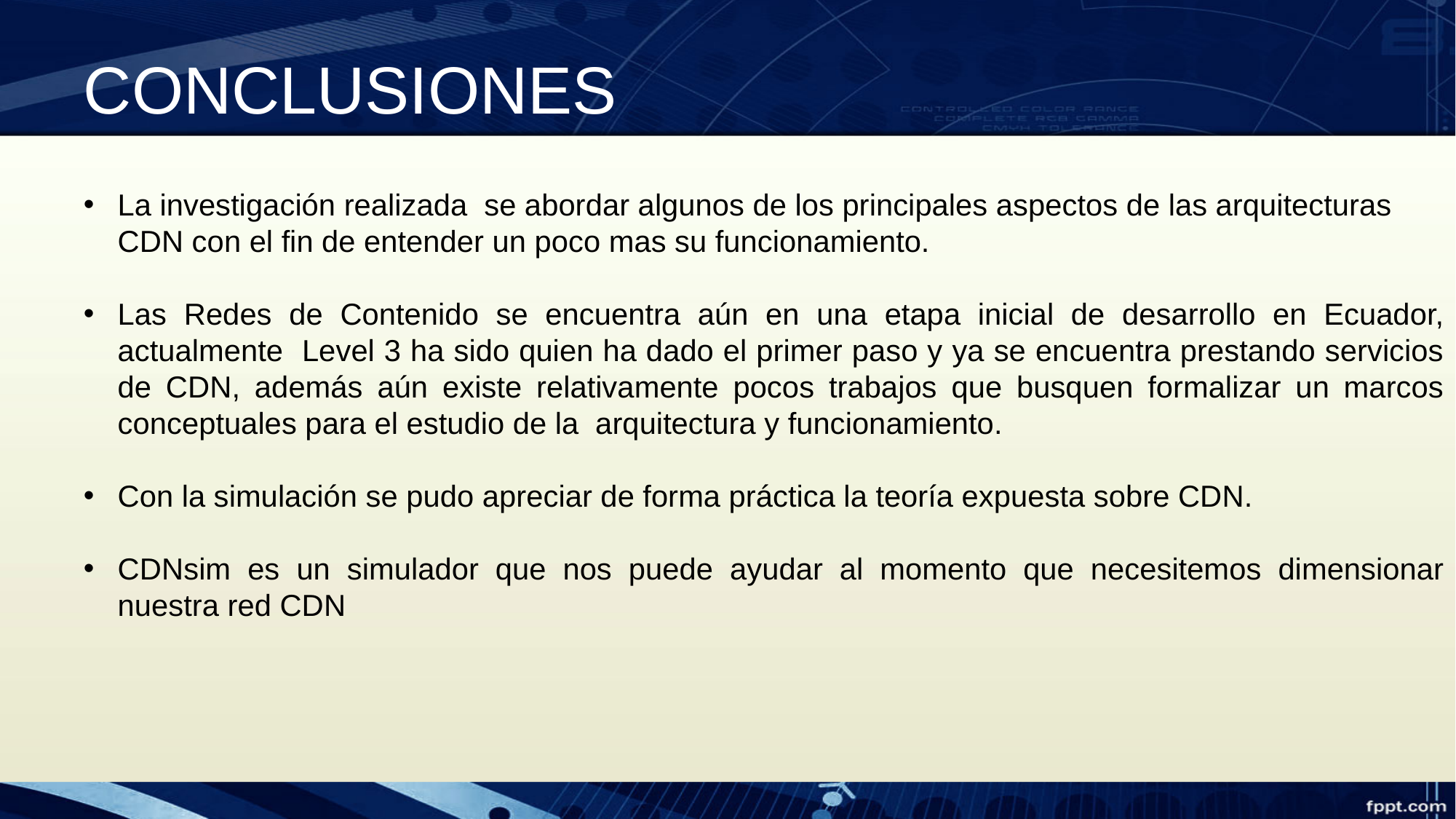

CONCLUSIONES
La investigación realizada  se abordar algunos de los principales aspectos de las arquitecturas CDN con el fin de entender un poco mas su funcionamiento.

Las Redes de Contenido se encuentra aún en una etapa inicial de desarrollo en Ecuador, actualmente  Level 3 ha sido quien ha dado el primer paso y ya se encuentra prestando servicios de CDN, además aún existe relativamente pocos trabajos que busquen formalizar un marcos conceptuales para el estudio de la  arquitectura y funcionamiento.

Con la simulación se pudo apreciar de forma práctica la teoría expuesta sobre CDN.

CDNsim es un simulador que nos puede ayudar al momento que necesitemos dimensionar nuestra red CDN